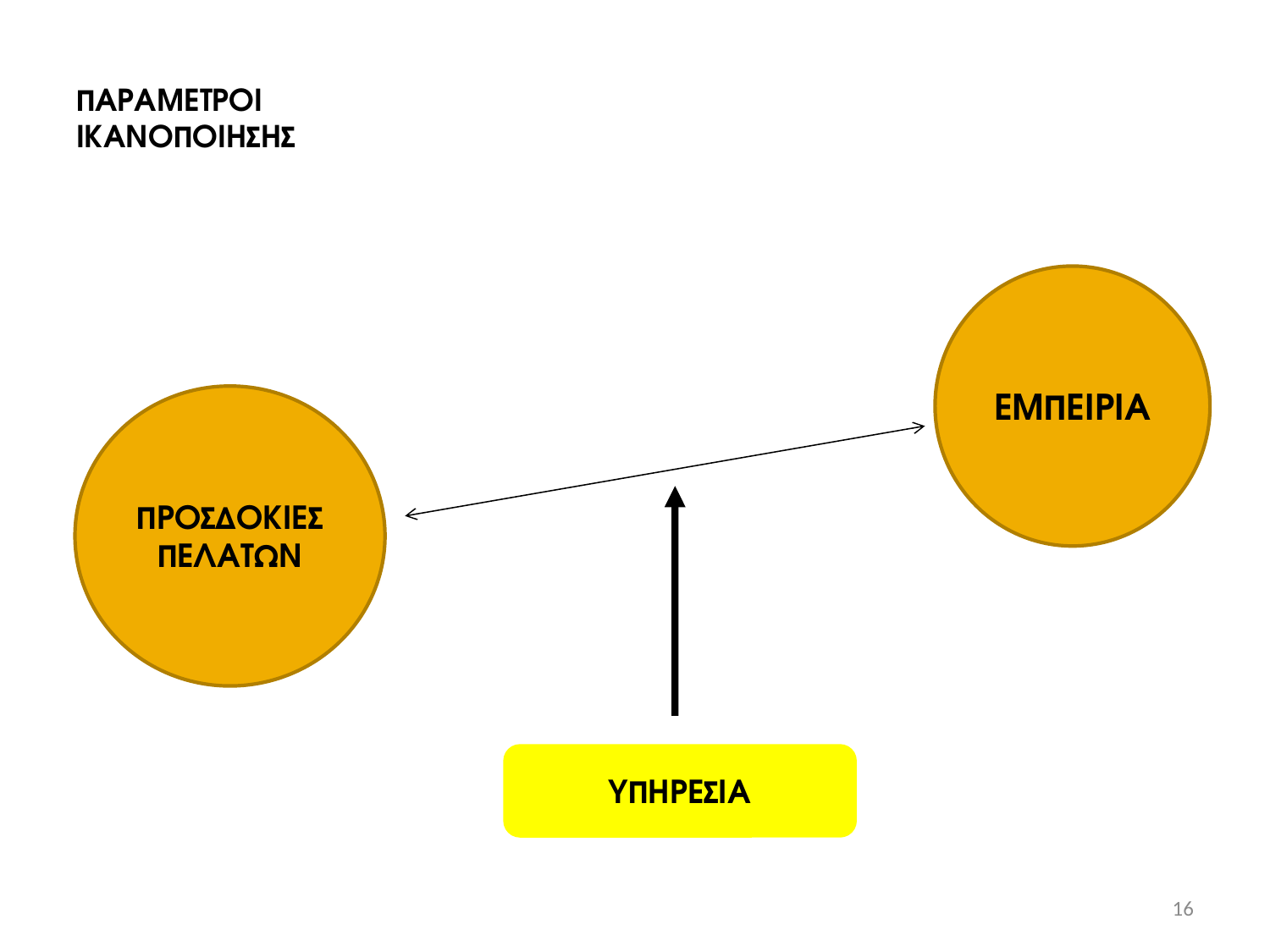

# ΠΑΡΑΜΕΤΡΟΙ ΙΚΑΝΟΠΟΙΗΣΗΣ
ΕΜΠΕΙΡΙΑ
ΠΡΟΣΔΟΚΙΕΣ
ΠΕΛΑΤΩΝ

ΥΠΗΡΕΣΙΑ
16